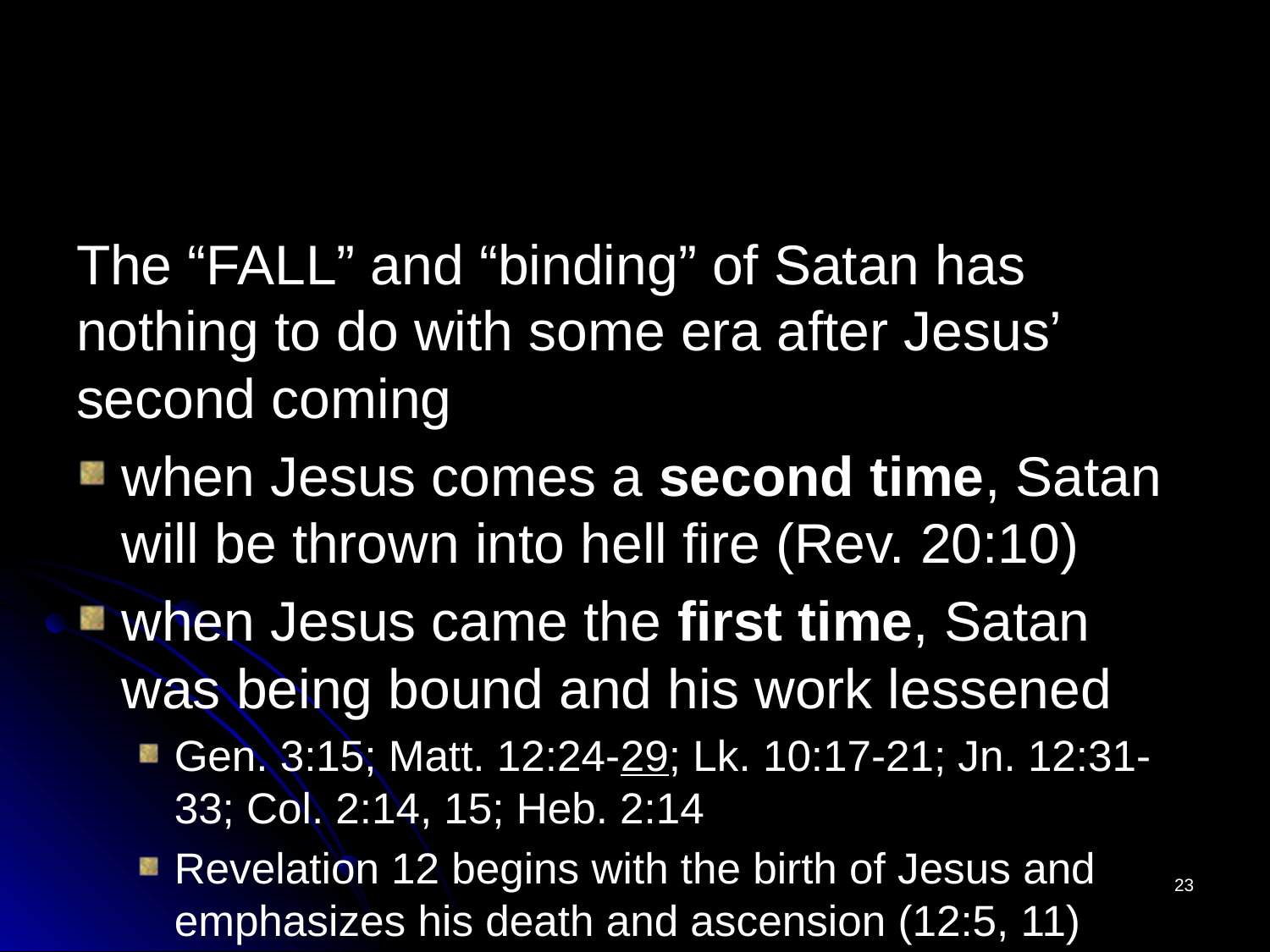

# SATAN’S ORIGIN & FALL?
The “FALL” and “binding” of Satan has nothing to do with some era after Jesus’ second coming
when Jesus comes a second time, Satan will be thrown into hell fire (Rev. 20:10)
when Jesus came the first time, Satan was being bound and his work lessened
Gen. 3:15; Matt. 12:24-29; Lk. 10:17-21; Jn. 12:31-33; Col. 2:14, 15; Heb. 2:14
Revelation 12 begins with the birth of Jesus and emphasizes his death and ascension (12:5, 11)
23